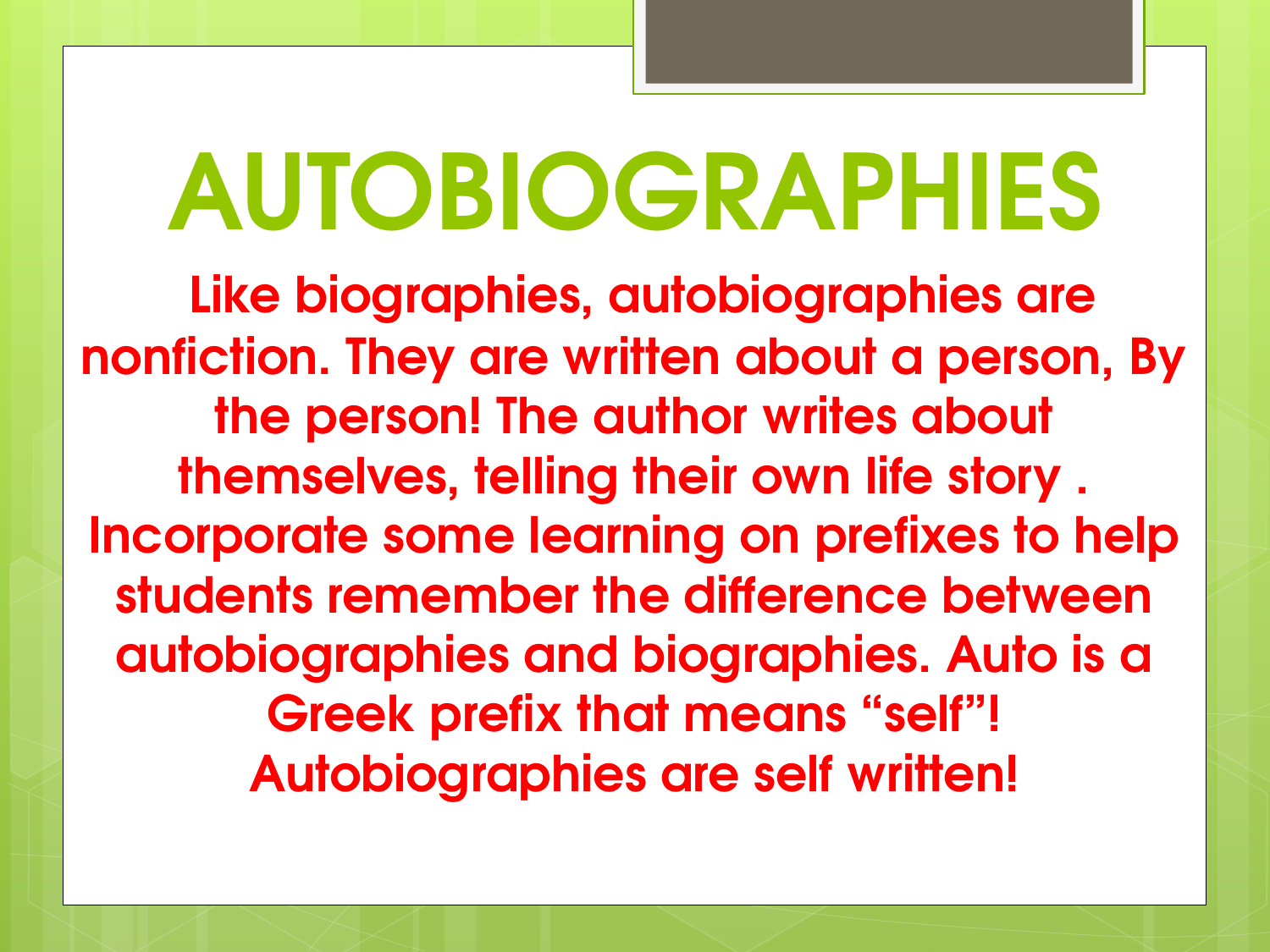

# AUTOBIOGRAPHIES Like biographies, autobiographies are nonfiction. They are written about a person, By the person! The author writes about themselves, telling their own life story . Incorporate some learning on prefixes to help students remember the difference between autobiographies and biographies. Auto is a Greek prefix that means “self”! Autobiographies are self written!